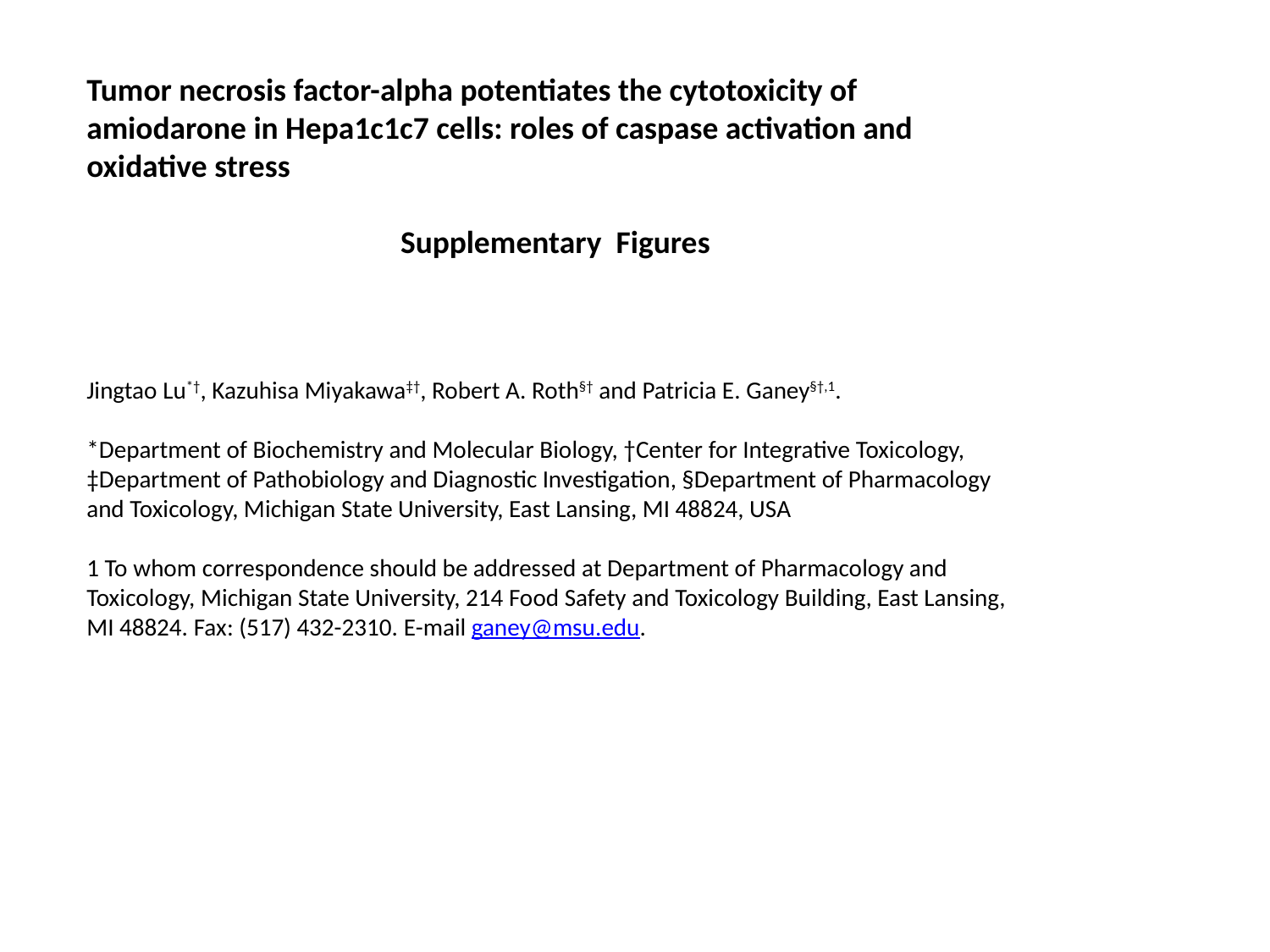

Tumor necrosis factor-alpha potentiates the cytotoxicity of amiodarone in Hepa1c1c7 cells: roles of caspase activation and  oxidative stress

Supplementary  Figures

Jingtao Lu*†, Kazuhisa Miyakawa‡†, Robert A. Roth§† and Patricia E. Ganey§†,1.

*Department of Biochemistry and Molecular Biology, †Center for Integrative Toxicology, ‡Department of Pathobiology and Diagnostic Investigation, §Department of Pharmacology and Toxicology, Michigan State University, East Lansing, MI 48824, USA

1 To whom correspondence should be addressed at Department of Pharmacology and Toxicology, Michigan State University, 214 Food Safety and Toxicology Building, East Lansing, MI 48824. Fax: (517) 432-2310. E-mail ganey@msu.edu.